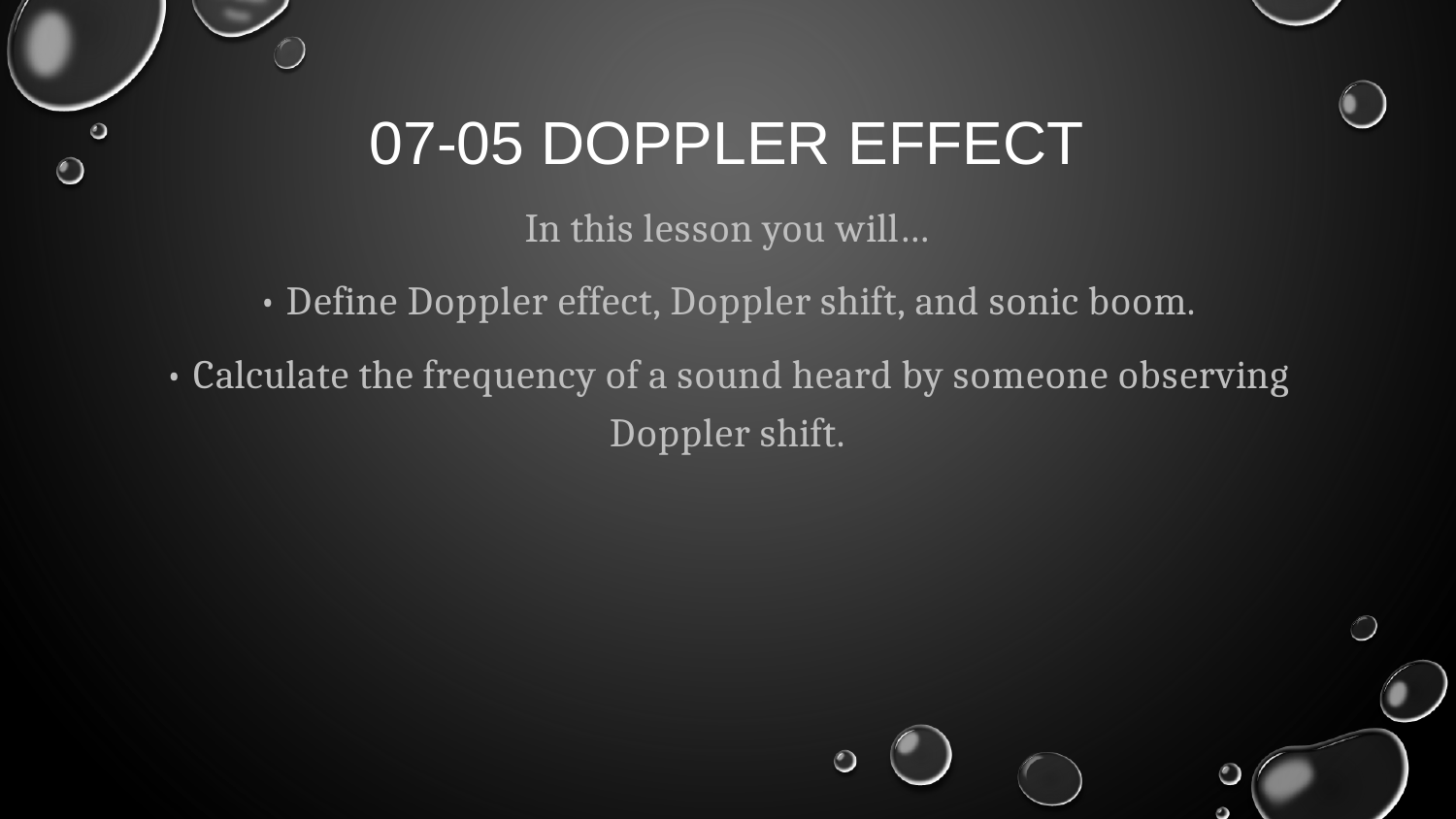

# 07-05 Doppler Effect
In this lesson you will…
• Define Doppler effect, Doppler shift, and sonic boom.
• Calculate the frequency of a sound heard by someone observing Doppler shift.